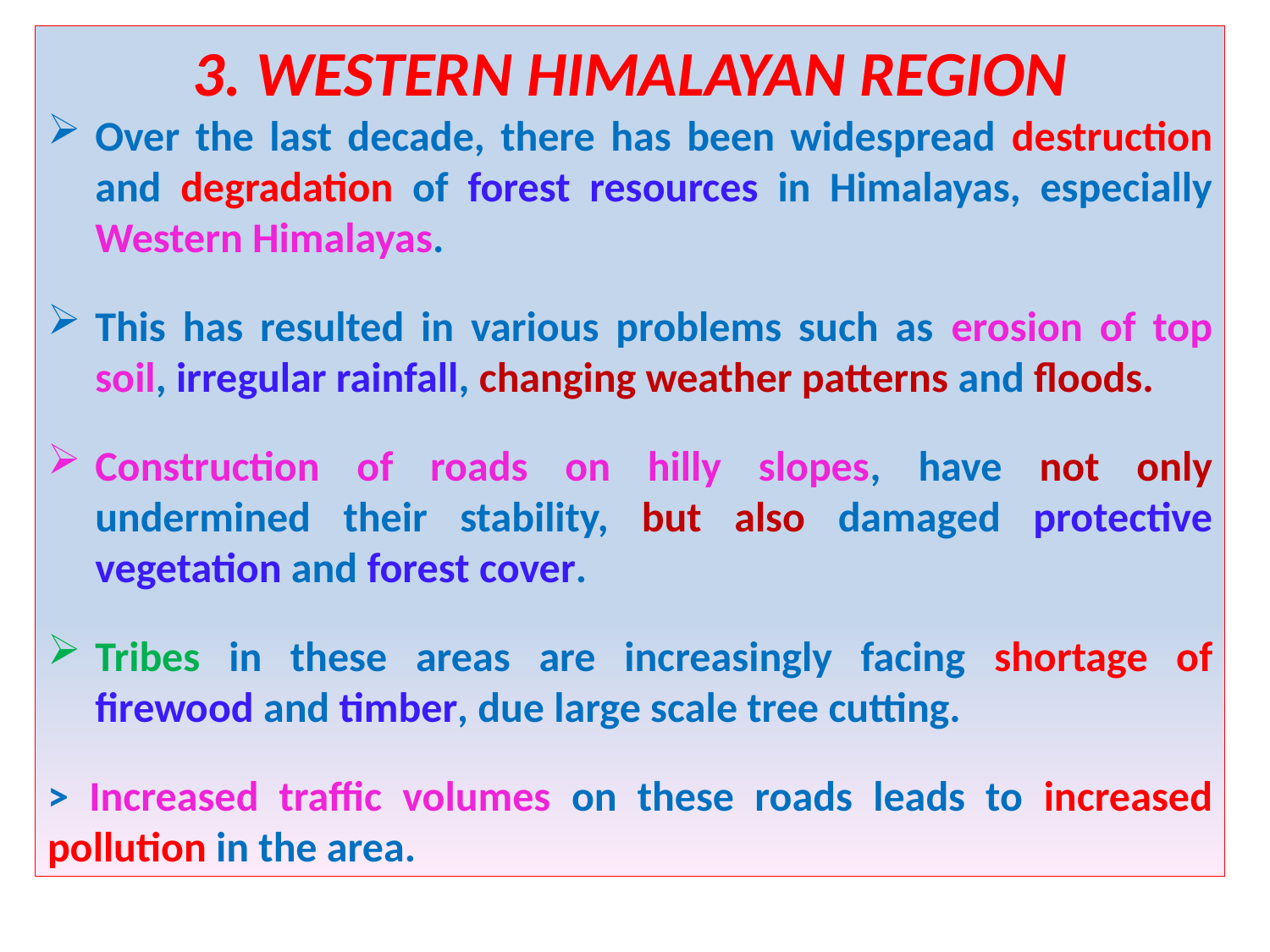

3. WESTERN HIMALAYAN REGION
Over the last decade, there has been widespread destruction and degradation of forest resources in Himalayas, especially Western Himalayas.

This has resulted in various problems such as erosion of top soil, irregular rainfall, changing weather patterns and floods.

Construction of roads on hilly slopes, have not only undermined their stability, but also damaged protective vegetation and forest cover.

Tribes in these areas are increasingly facing shortage of firewood and timber, due large scale tree cutting.

> Increased traffic volumes on these roads leads to increased pollution in the area.